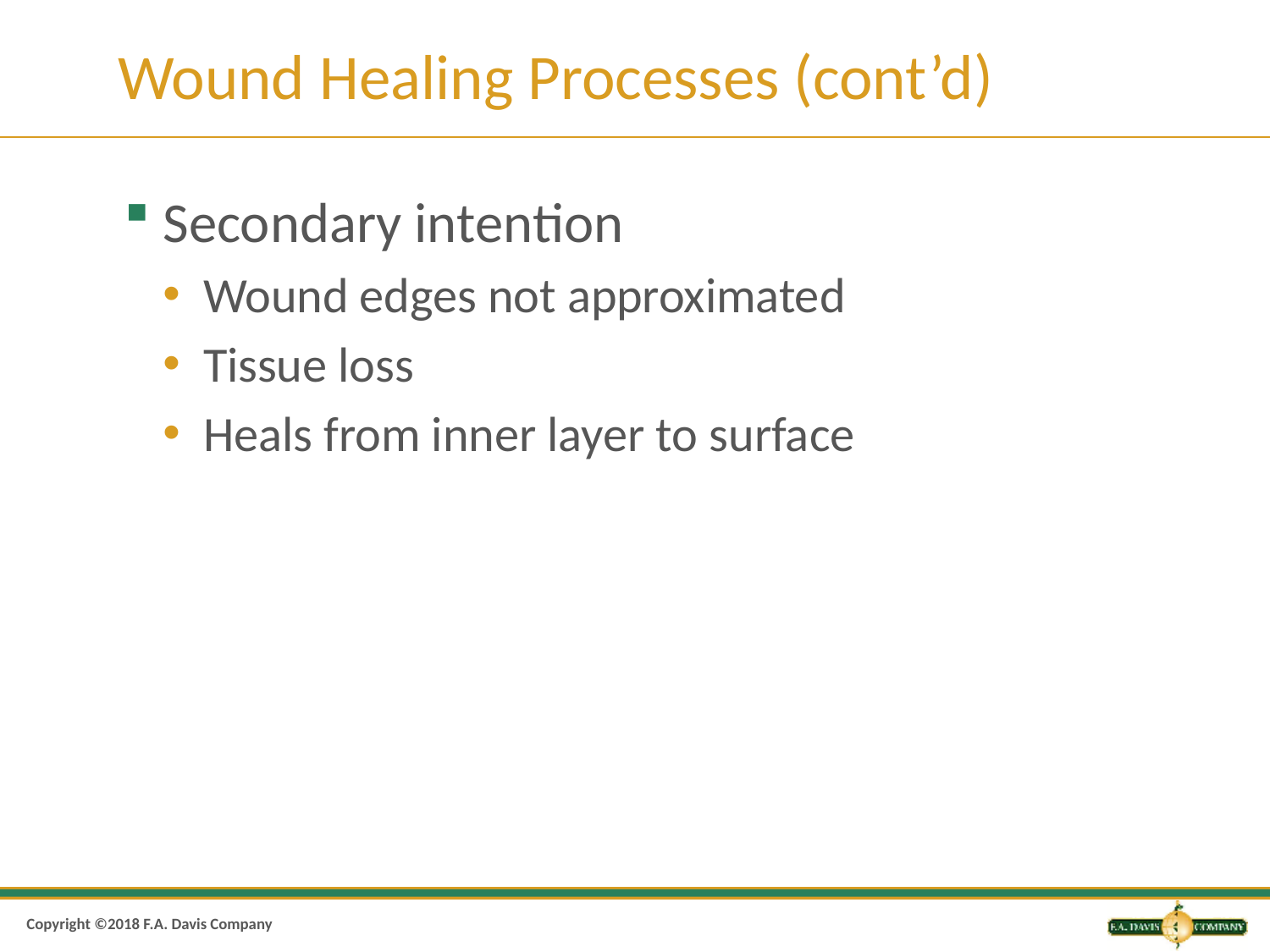

# Wound Healing Processes (cont’d)
Secondary intention
Wound edges not approximated
Tissue loss
Heals from inner layer to surface